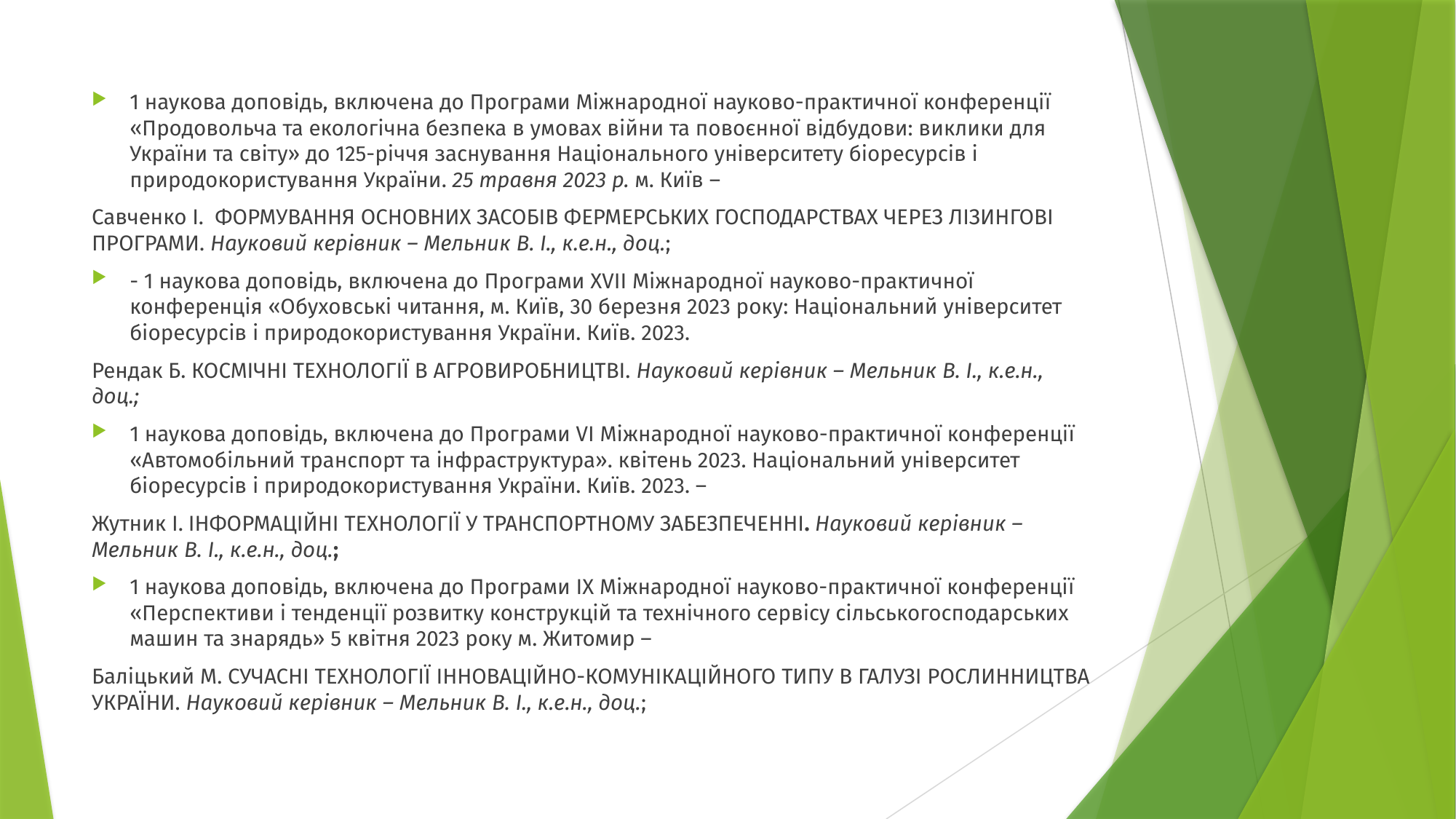

1 наукова доповідь, включена до Програми Міжнародної науково-практичної конференції «Продовольча та екологічна безпека в умовах війни та повоєнної відбудови: виклики для України та світу» до 125-річчя заснування Національного університету біоресурсів і природокористування України. 25 травня 2023 р. м. Київ –
Савченко І.  ФОРМУВАННЯ ОСНОВНИХ ЗАСОБІВ ФЕРМЕРСЬКИХ ГОСПОДАРСТВАХ ЧЕРЕЗ ЛІЗИНГОВІ ПРОГРАМИ. Науковий керівник – Мельник В. І., к.е.н., доц.;
- 1 наукова доповідь, включена до Програми XVII Міжнародної науково-практичної конференція «Обуховські читання, м. Київ, 30 березня 2023 року: Національний університет біоресурсів і природокористування України. Київ. 2023.
Рендак Б. КОСМІЧНІ ТЕХНОЛОГІЇ В АГРОВИРОБНИЦТВІ. Науковий керівник – Мельник В. І., к.е.н., доц.;
1 наукова доповідь, включена до Програми VІ Міжнародної науково-практичної конференції «Автомобільний транспорт та інфраструктура». квітень 2023. Національний університет біоресурсів і природокористування України. Київ. 2023. –
Жутник І. ІНФОРМАЦІЙНІ ТЕХНОЛОГІЇ У ТРАНСПОРТНОМУ ЗАБЕЗПЕЧЕННІ. Науковий керівник – Мельник В. І., к.е.н., доц.;
1 наукова доповідь, включена до Програми IX Міжнародної науково-практичної конференції «Перспективи і тенденції розвитку конструкцій та технічного сервісу сільськогосподарських машин та знарядь» 5 квітня 2023 року м. Житомир –
Баліцький М. СУЧАСНІ ТЕХНОЛОГІЇ ІННОВАЦІЙНО-КОМУНІКАЦІЙНОГО ТИПУ В ГАЛУЗІ РОСЛИННИЦТВА УКРАЇНИ. Науковий керівник – Мельник В. І., к.е.н., доц.;